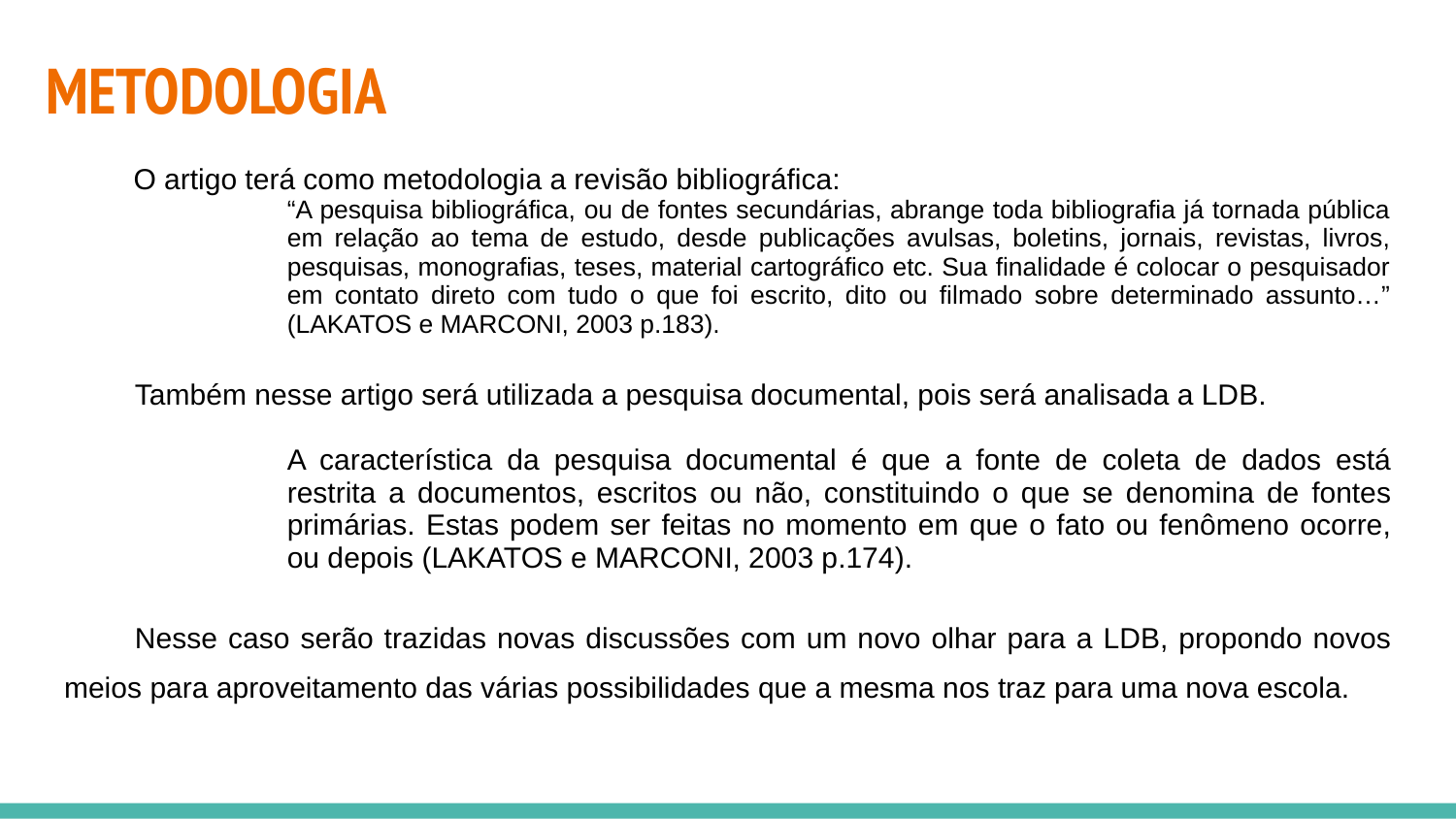

# METODOLOGIA
O artigo terá como metodologia a revisão bibliográfica:
“A pesquisa bibliográfica, ou de fontes secundárias, abrange toda bibliografia já tornada pública em relação ao tema de estudo, desde publicações avulsas, boletins, jornais, revistas, livros, pesquisas, monografias, teses, material cartográfico etc. Sua finalidade é colocar o pesquisador em contato direto com tudo o que foi escrito, dito ou filmado sobre determinado assunto…” (LAKATOS e MARCONI, 2003 p.183).

Também nesse artigo será utilizada a pesquisa documental, pois será analisada a LDB.

A característica da pesquisa documental é que a fonte de coleta de dados está restrita a documentos, escritos ou não, constituindo o que se denomina de fontes primárias. Estas podem ser feitas no momento em que o fato ou fenômeno ocorre, ou depois (LAKATOS e MARCONI, 2003 p.174).

Nesse caso serão trazidas novas discussões com um novo olhar para a LDB, propondo novos meios para aproveitamento das várias possibilidades que a mesma nos traz para uma nova escola.